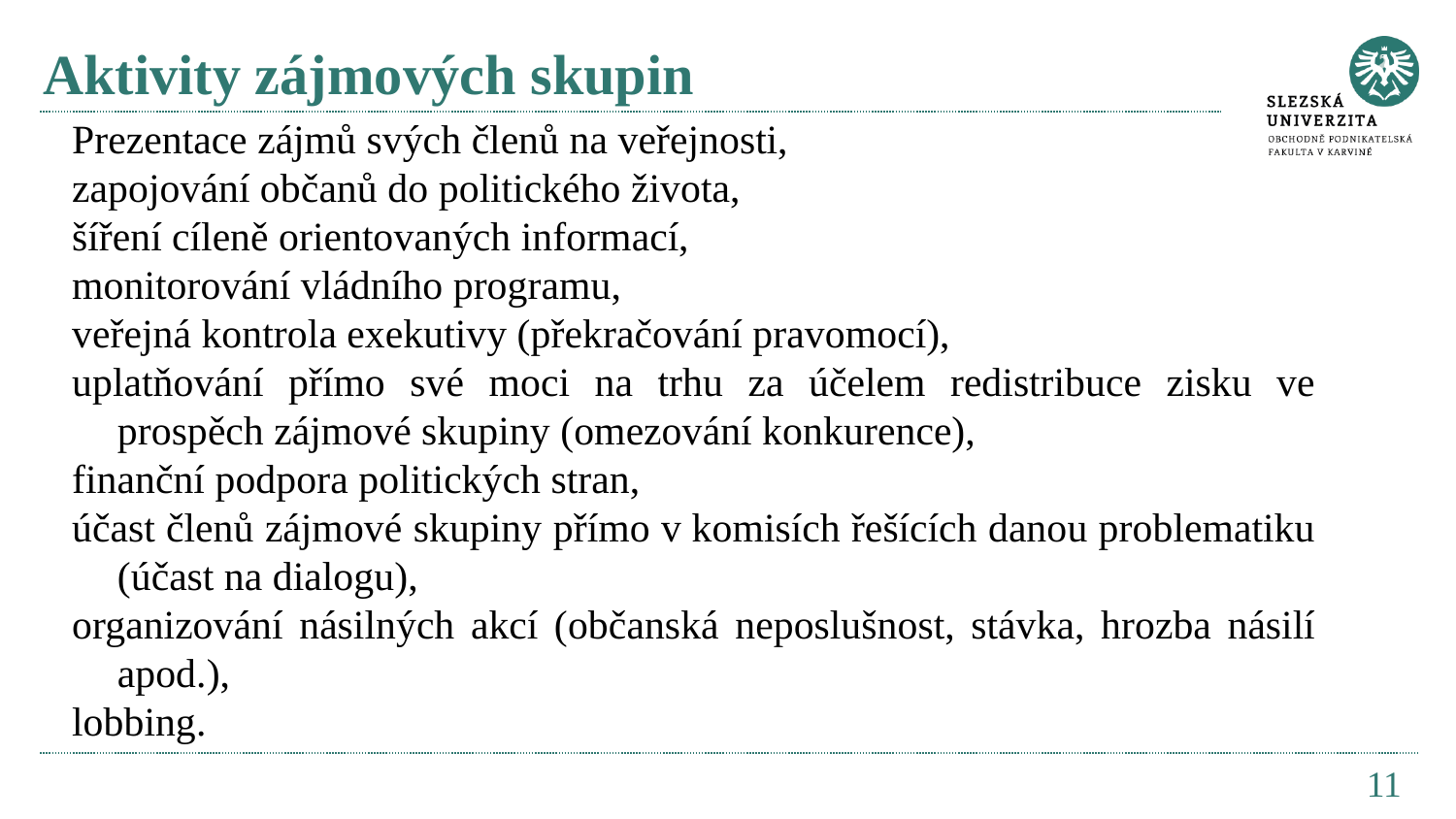

# Aktivity zájmových skupin
Prezentace zájmů svých členů na veřejnosti,
zapojování občanů do politického života,
šíření cíleně orientovaných informací,
monitorování vládního programu,
veřejná kontrola exekutivy (překračování pravomocí),
uplatňování přímo své moci na trhu za účelem redistribuce zisku ve prospěch zájmové skupiny (omezování konkurence),
finanční podpora politických stran,
účast členů zájmové skupiny přímo v komisích řešících danou problematiku (účast na dialogu),
organizování násilných akcí (občanská neposlušnost, stávka, hrozba násilí apod.),
lobbing.

11